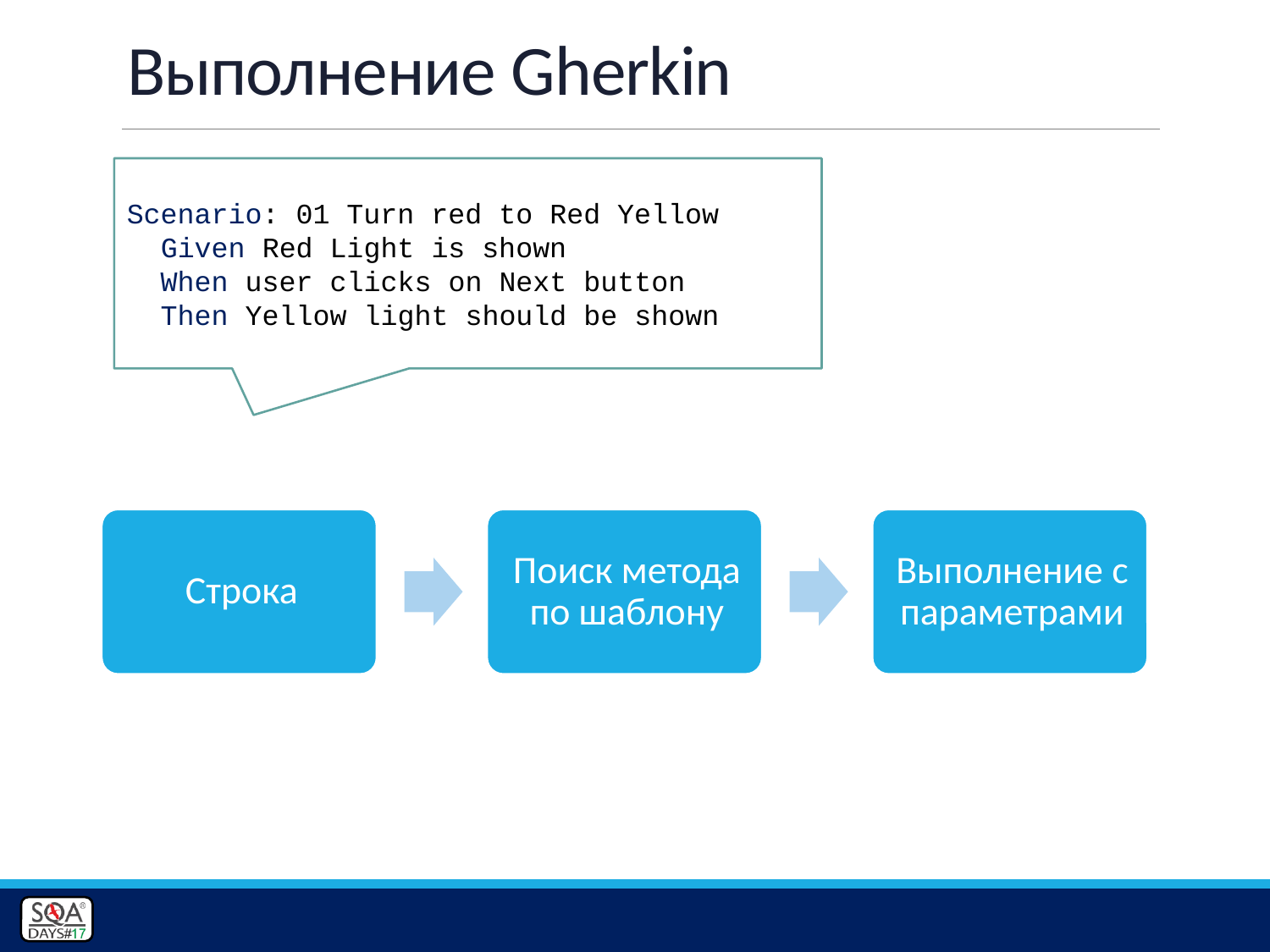

# Выполнение Gherkin
Scenario: 01 Turn red to Red Yellow
  Given Red Light is shown
  When user clicks on Next button
  Then Yellow light should be shown
Строка

Поиск метода по шаблону

Выполнение с параметрами